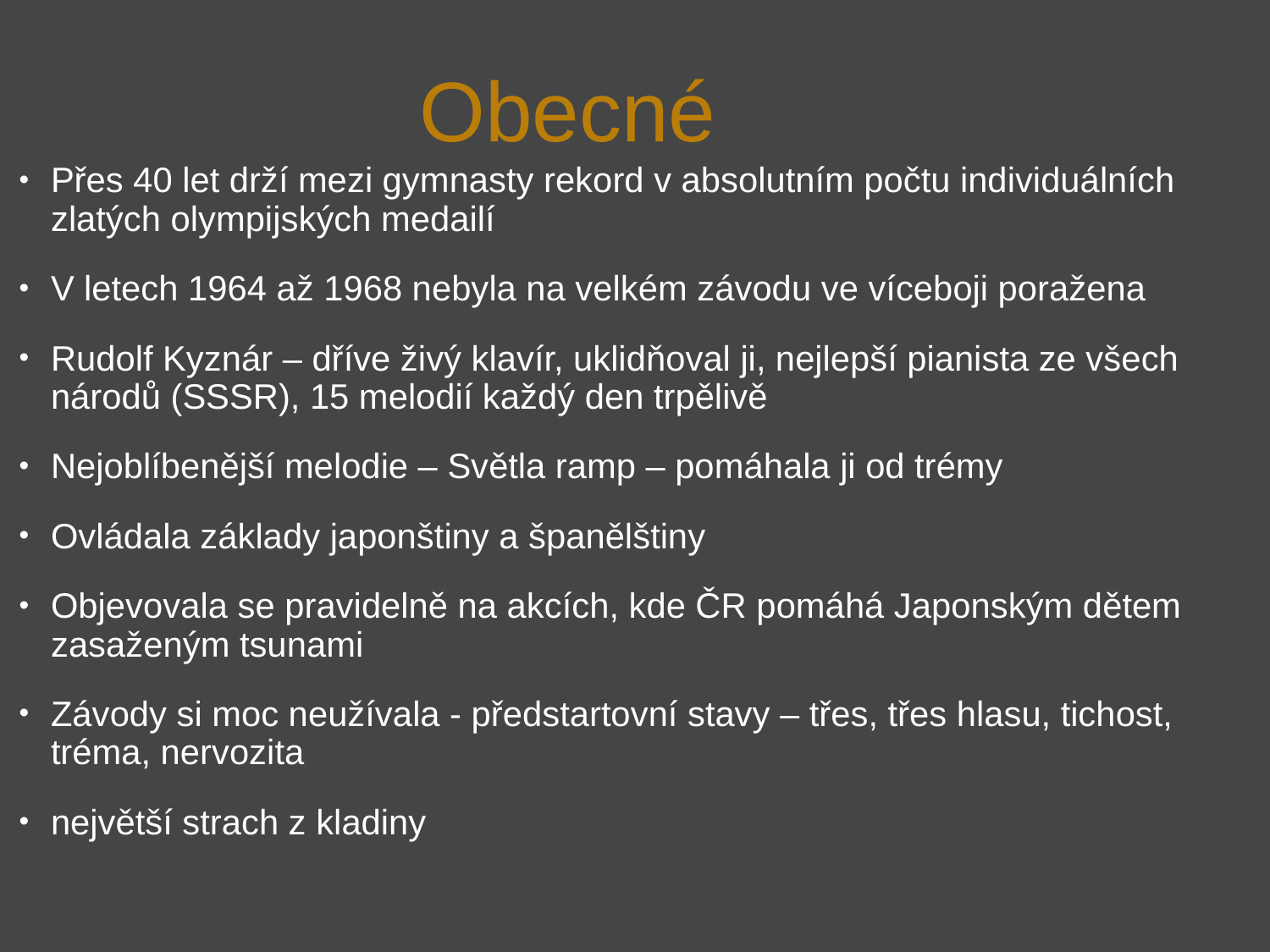

# Obecné
Přes 40 let drží mezi gymnasty rekord v absolutním počtu individuálních zlatých olympijských medailí
V letech 1964 až 1968 nebyla na velkém závodu ve víceboji poražena
Rudolf Kyznár – dříve živý klavír, uklidňoval ji, nejlepší pianista ze všech národů (SSSR), 15 melodií každý den trpělivě
Nejoblíbenější melodie – Světla ramp – pomáhala ji od trémy
Ovládala základy japonštiny a španělštiny
Objevovala se pravidelně na akcích, kde ČR pomáhá Japonským dětem zasaženým tsunami
Závody si moc neužívala - předstartovní stavy – třes, třes hlasu, tichost, tréma, nervozita
největší strach z kladiny